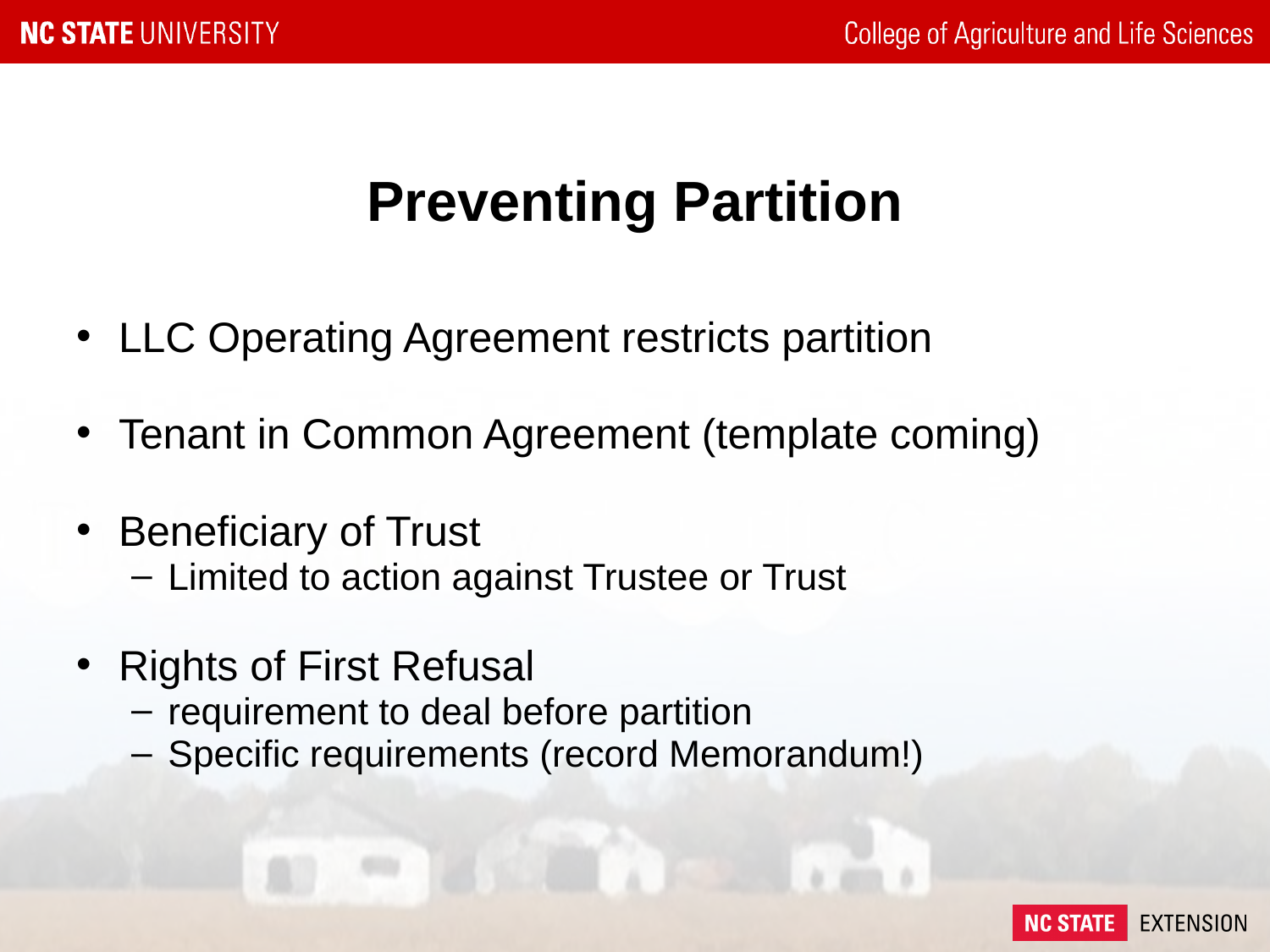

# Preventing Partition

LLC Operating Agreement restricts partition

Tenant in Common Agreement (template coming)

Beneficiary of Trust
Limited to action against Trustee or Trust

Rights of First Refusal
requirement to deal before partition
Specific requirements (record Memorandum!)